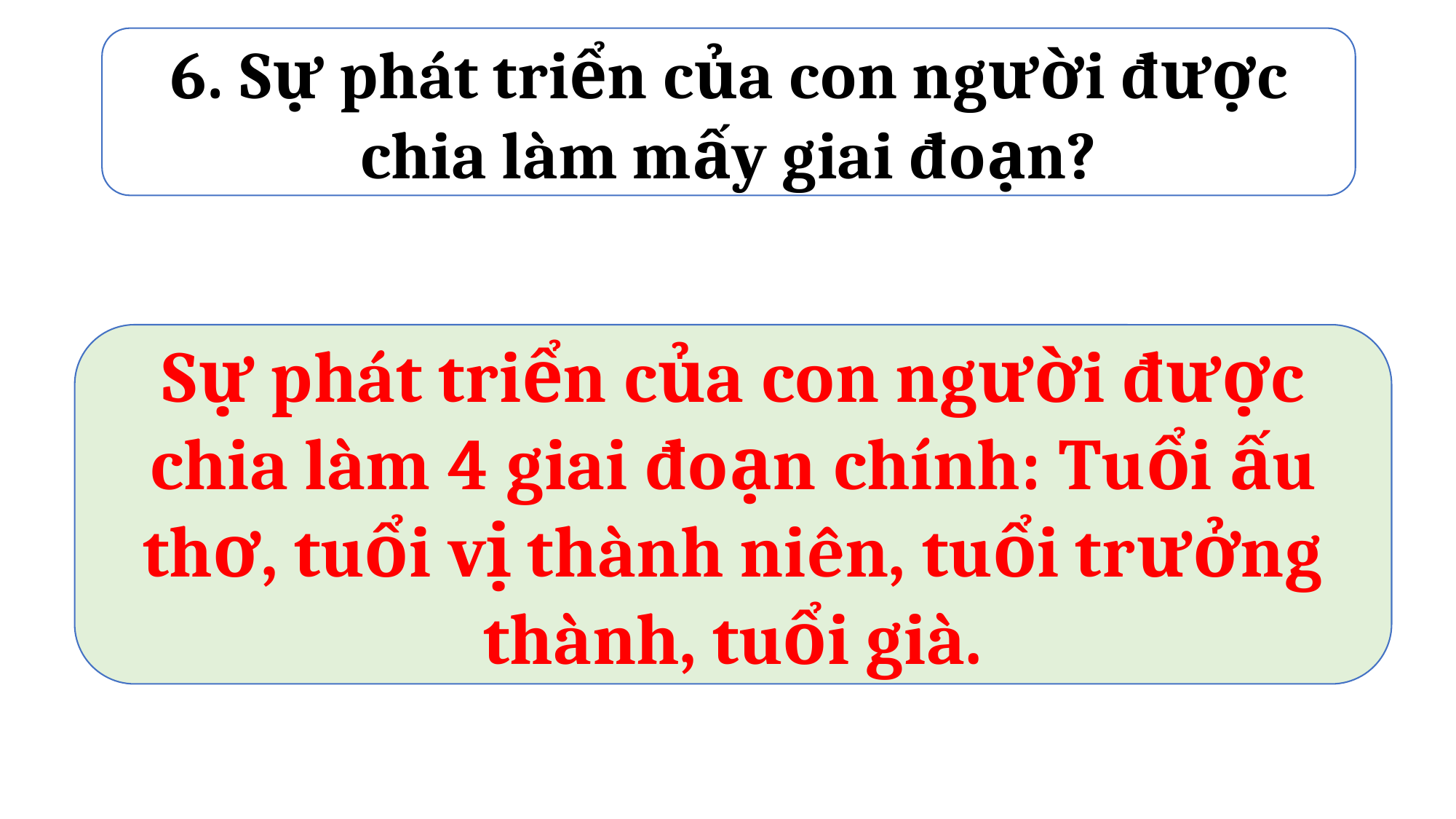

6. Sự phát triển của con người được chia làm mấy giai đoạn?
Sự phát triển của con người được chia làm 4 giai đoạn chính: Tuổi ấu thơ, tuổi vị thành niên, tuổi trưởng thành, tuổi già.